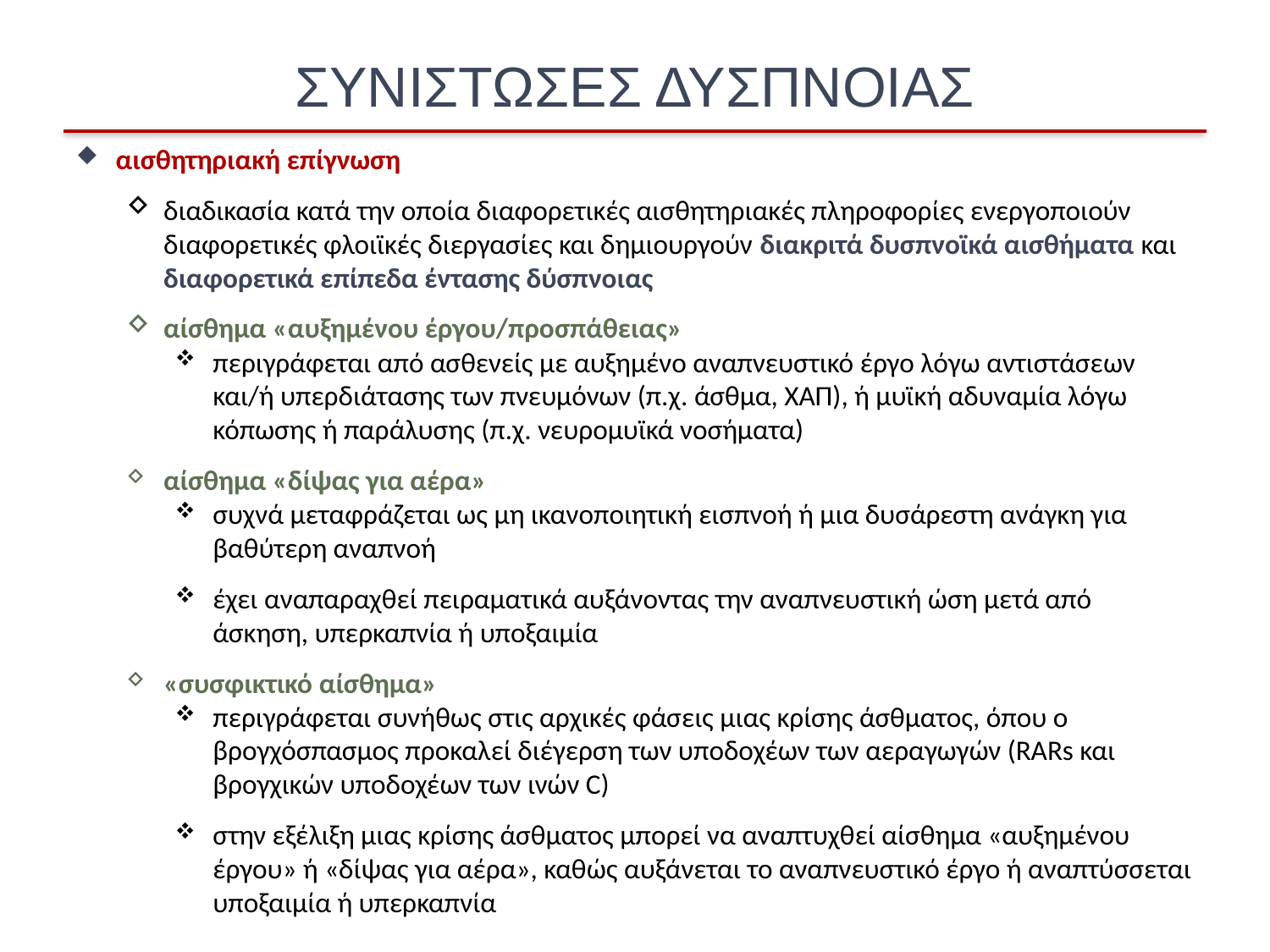

# ΣΥΝΙΣΤΩΣΕΣ ΔΥΣΠΝΟΙΑΣ
αισθητηριακή επίγνωση

διαδικασία κατά την οποία διαφορετικές αισθητηριακές πληροφορίες ενεργοποιούν διαφορετικές φλοιϊκές διεργασίες και δημιουργούν διακριτά δυσπνοϊκά αισθήματα και διαφορετικά επίπεδα έντασης δύσπνοιας

αίσθημα «αυξημένου έργου/προσπάθειας»
περιγράφεται από ασθενείς με αυξημένο αναπνευστικό έργο λόγω αντιστάσεων και/ή υπερδιάτασης των πνευμόνων (π.χ. άσθμα, ΧΑΠ), ή μυϊκή αδυναμία λόγω κόπωσης ή παράλυσης (π.χ. νευρομυϊκά νοσήματα)

αίσθημα «δίψας για αέρα»
συχνά μεταφράζεται ως μη ικανοποιητική εισπνοή ή μια δυσάρεστη ανάγκη για βαθύτερη αναπνοή

έχει αναπαραχθεί πειραματικά αυξάνοντας την αναπνευστική ώση μετά από άσκηση, υπερκαπνία ή υποξαιμία

«συσφικτικό αίσθημα»
περιγράφεται συνήθως στις αρχικές φάσεις μιας κρίσης άσθματος, όπου ο βρογχόσπασμος προκαλεί διέγερση των υποδοχέων των αεραγωγών (RARs και βρογχικών υποδοχέων των ινών C)

στην εξέλιξη μιας κρίσης άσθματος μπορεί να αναπτυχθεί αίσθημα «αυξημένου έργου» ή «δίψας για αέρα», καθώς αυξάνεται το αναπνευστικό έργο ή αναπτύσσεται υποξαιμία ή υπερκαπνία